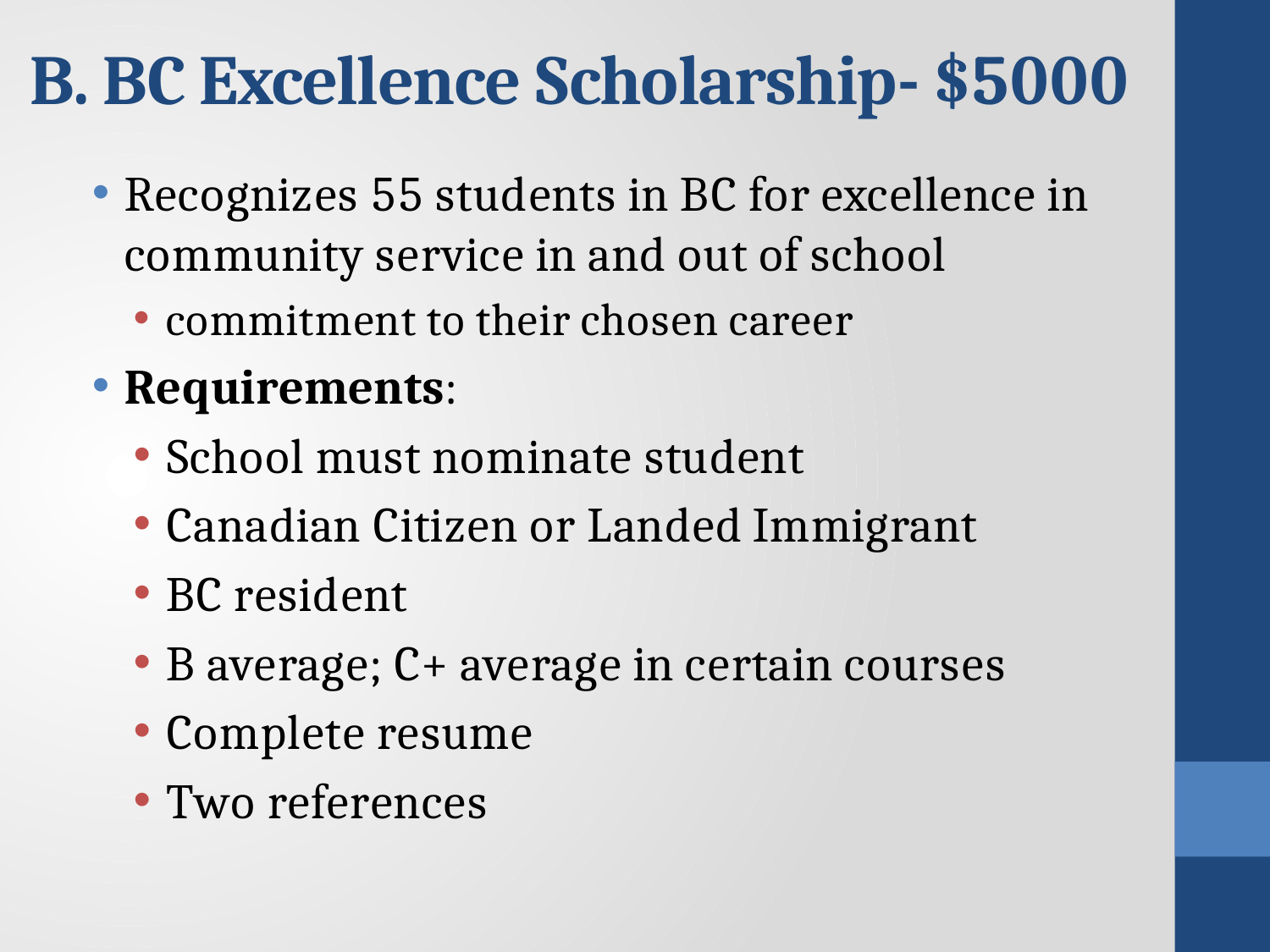

# B. BC Excellence Scholarship- $5000
Recognizes 55 students in BC for excellence in community service in and out of school
commitment to their chosen career
Requirements:
School must nominate student
Canadian Citizen or Landed Immigrant
BC resident
B average; C+ average in certain courses
Complete resume
Two references